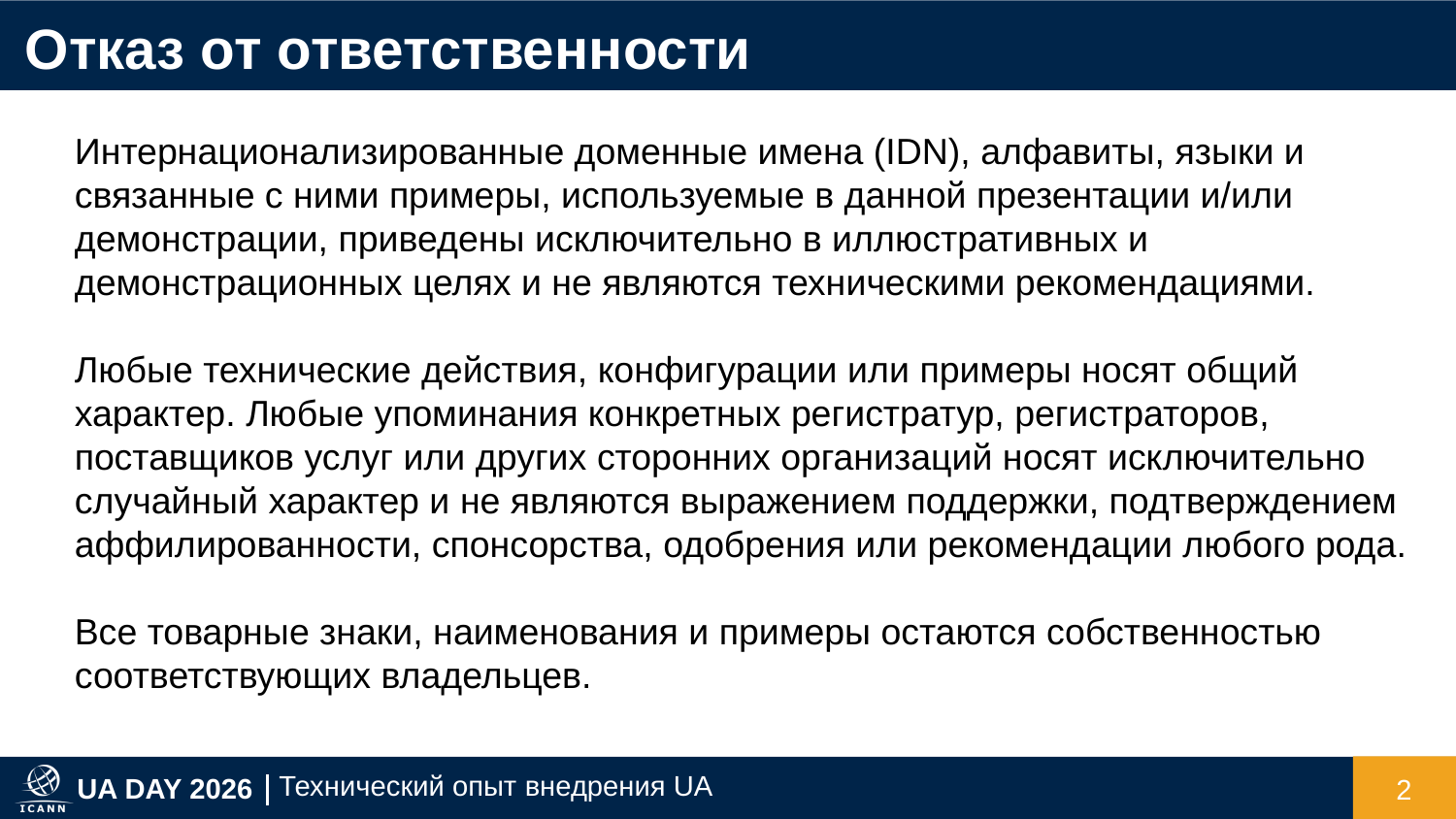

Отказ от ответственности
Интернационализированные доменные имена (IDN), алфавиты, языки и связанные с ними примеры, используемые в данной презентации и/или демонстрации, приведены исключительно в иллюстративных и демонстрационных целях и не являются техническими рекомендациями.

Любые технические действия, конфигурации или примеры носят общий характер. Любые упоминания конкретных регистратур, регистраторов, поставщиков услуг или других сторонних организаций носят исключительно случайный характер и не являются выражением поддержки, подтверждением аффилированности, спонсорства, одобрения или рекомендации любого рода.

Все товарные знаки, наименования и примеры остаются собственностью соответствующих владельцев.